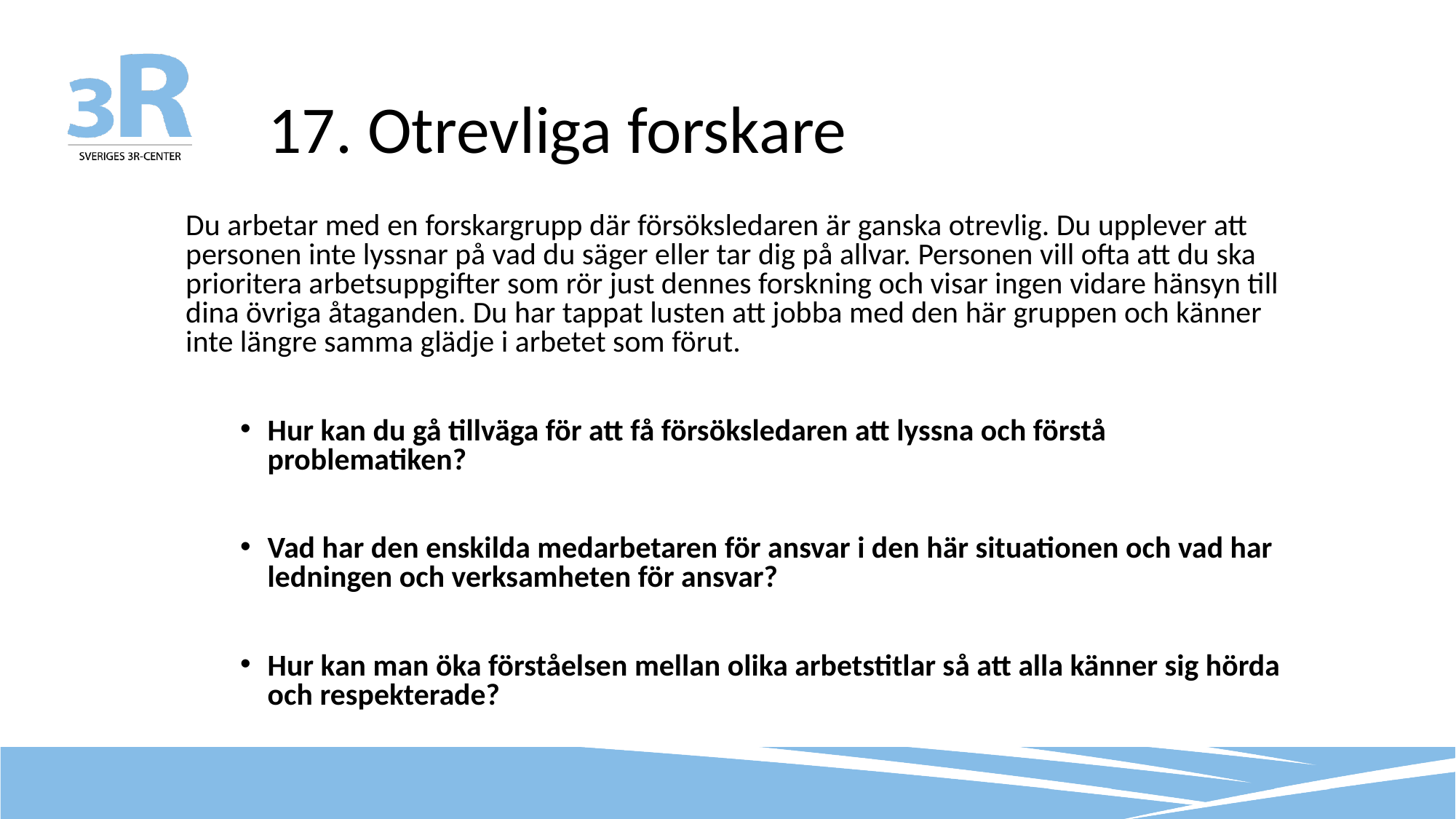

# 17. Otrevliga forskare
Du arbetar med en forskargrupp där försöksledaren är ganska otrevlig. Du upplever att personen inte lyssnar på vad du säger eller tar dig på allvar. Personen vill ofta att du ska prioritera arbetsuppgifter som rör just dennes forskning och visar ingen vidare hänsyn till dina övriga åtaganden. Du har tappat lusten att jobba med den här gruppen och känner inte längre samma glädje i arbetet som förut.

Hur kan du gå tillväga för att få försöksledaren att lyssna och förstå problematiken?

Vad har den enskilda medarbetaren för ansvar i den här situationen och vad har ledningen och verksamheten för ansvar?

Hur kan man öka förståelsen mellan olika arbetstitlar så att alla känner sig hörda och respekterade?